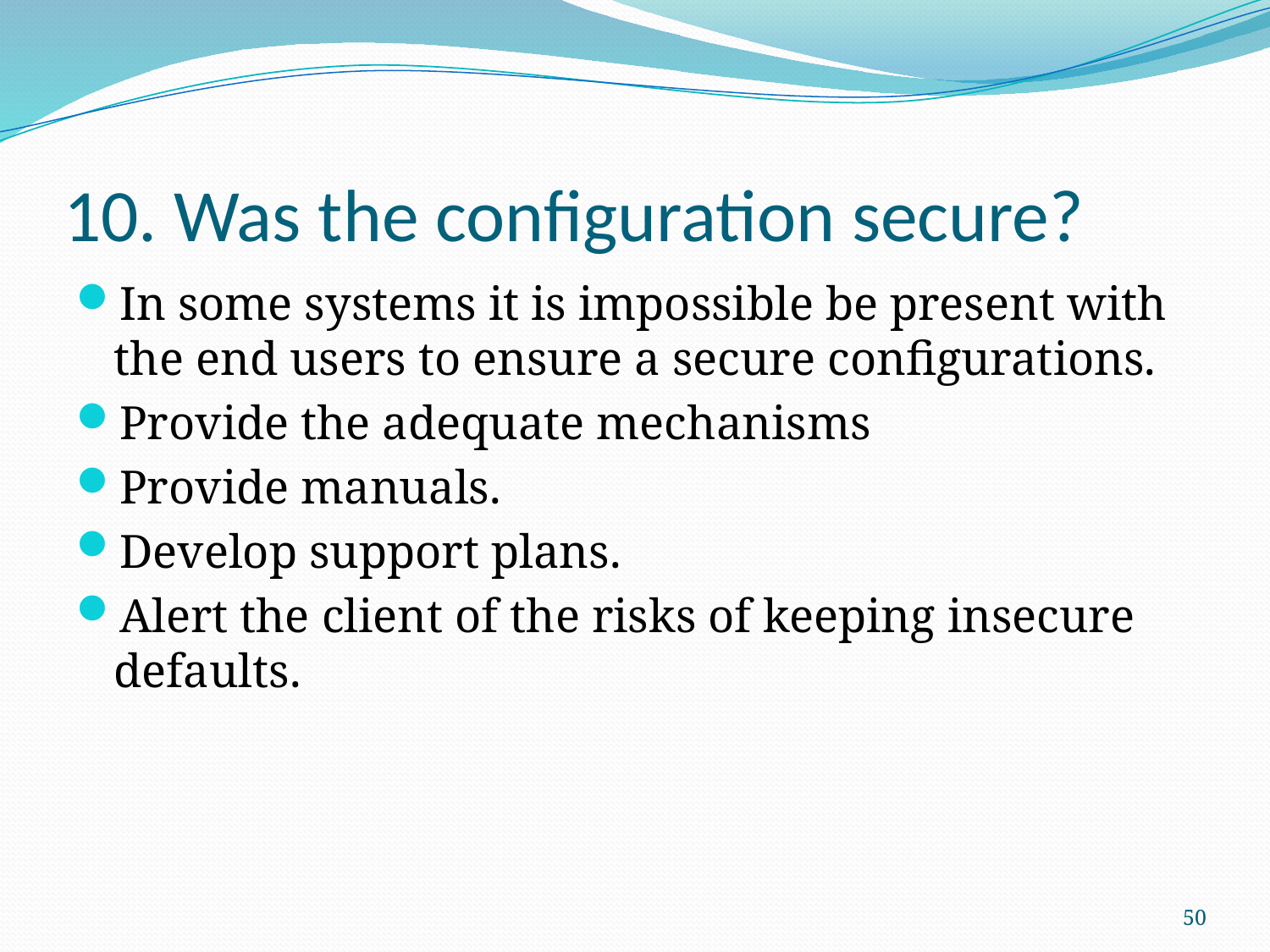

# 10. Was the configuration secure?
In some systems it is impossible be present with the end users to ensure a secure configurations.
Provide the adequate mechanisms
Provide manuals.
Develop support plans.
Alert the client of the risks of keeping insecure defaults.

50